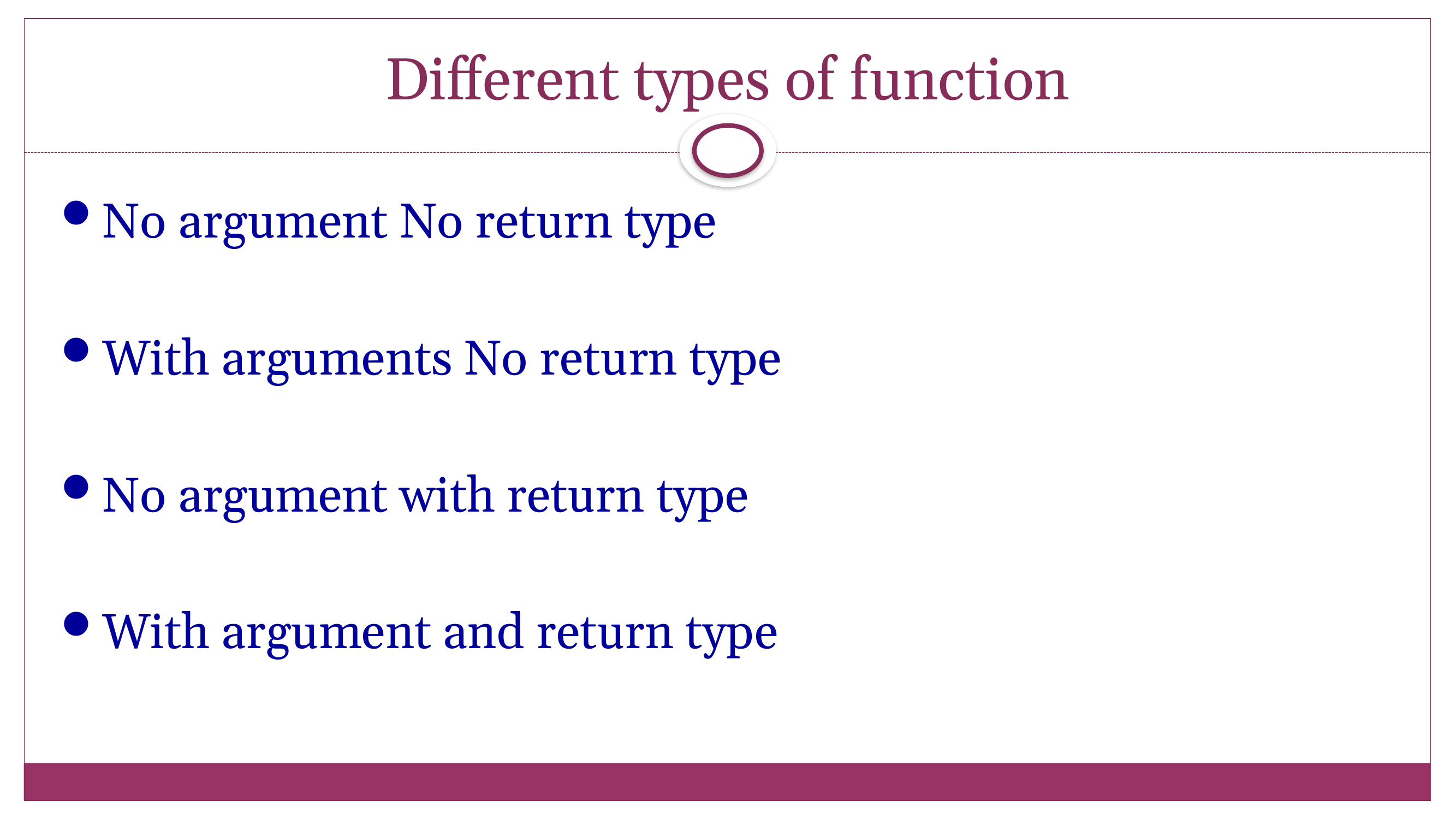

# Different types of function
No argument No return type

With arguments No return type

No argument with return type

With argument and return type